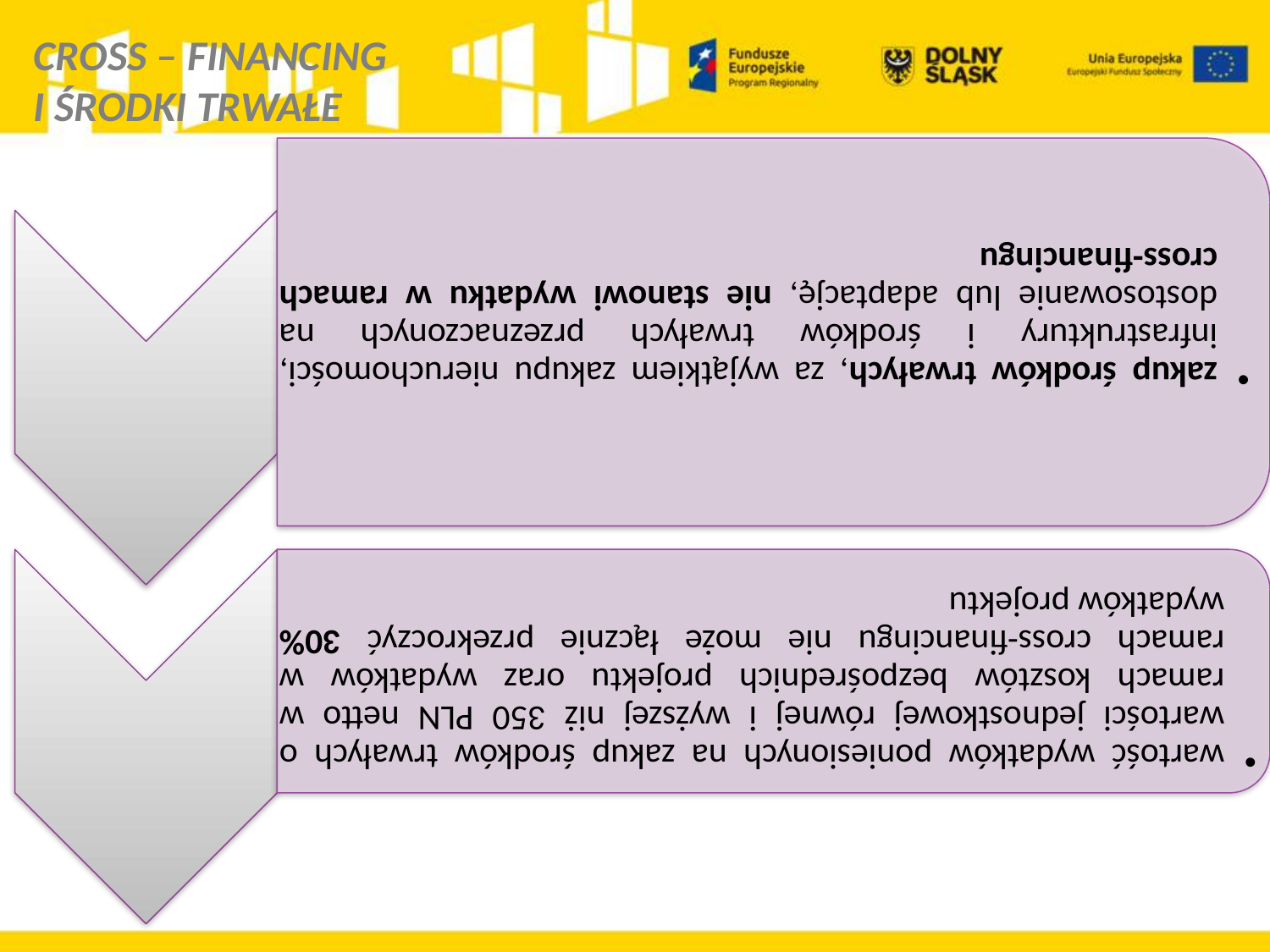

CROSS – FINANCING
I ŚRODKI TRWAŁE

zakup środków trwałych, za wyjątkiem zakupu nieruchomości, infrastruktury i środków trwałych przeznaczonych na dostosowanie lub adaptację, nie stanowi wydatku w ramach cross-financingu

wartość wydatków poniesionych na zakup środków trwałych o wartości jednostkowej równej i wyższej niż 350 PLN netto w ramach kosztów bezpośrednich projektu oraz wydatków w ramach cross-financingu nie może łącznie przekroczyć 30% wydatków projektu